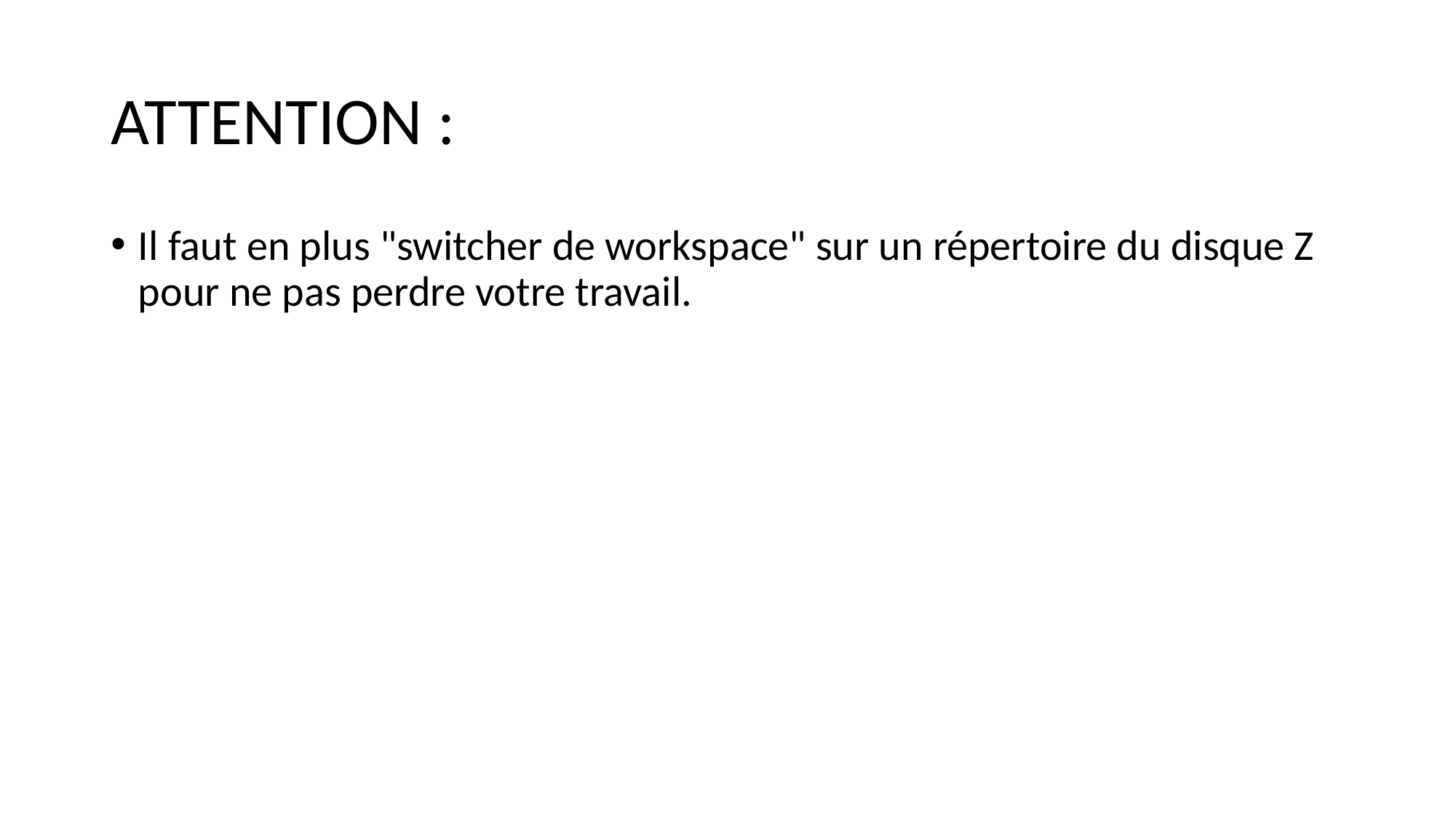

# ATTENTION :
Il faut en plus "switcher de workspace" sur un répertoire du disque Z pour ne pas perdre votre travail.